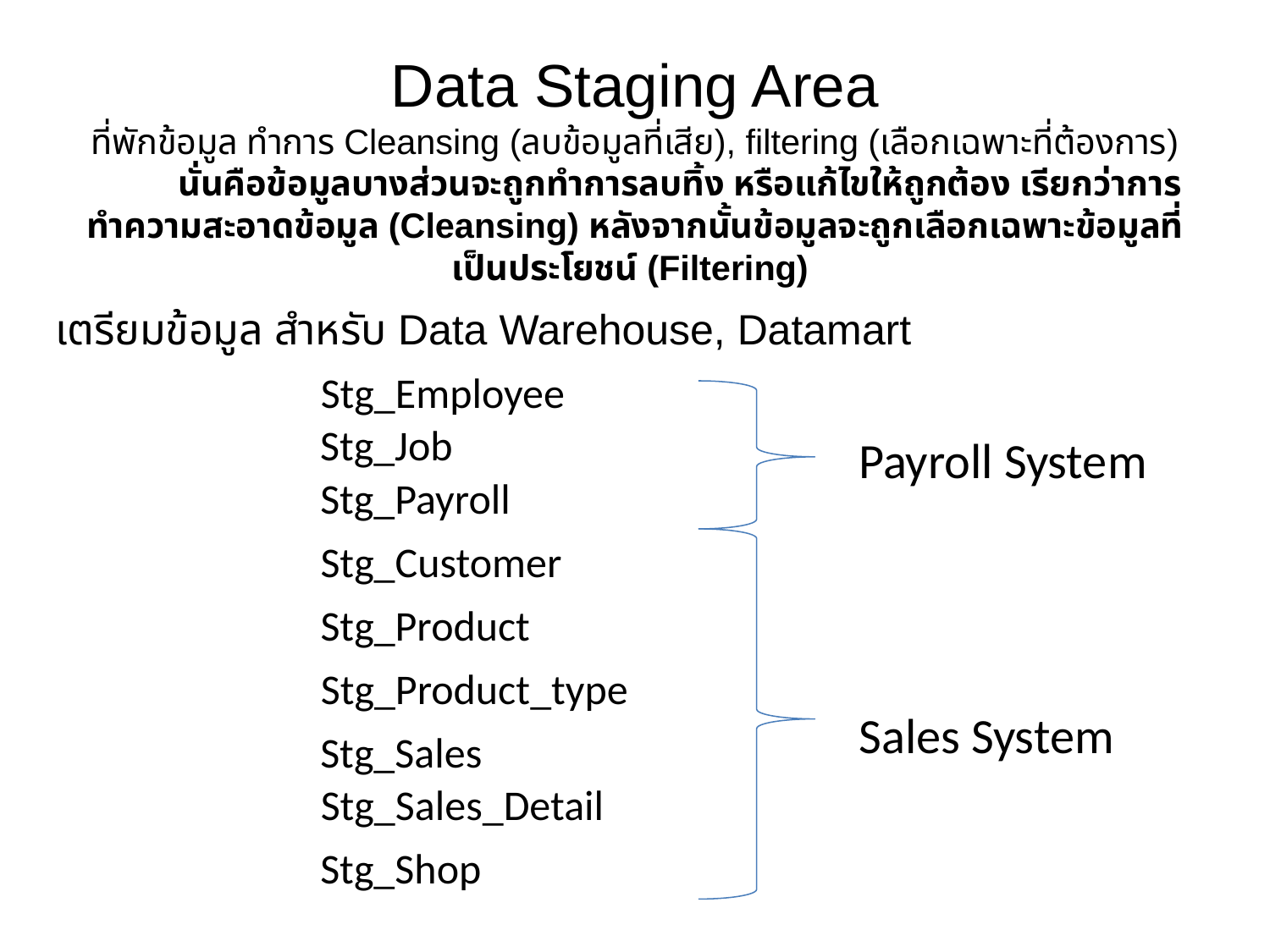

# Data Staging Area ที่พักข้อมูล ทำการ Cleansing (ลบข้อมูลที่เสีย), filtering (เลือกเฉพาะที่ต้องการ) นั่นคือข้อมูลบางส่วนจะถูกทำการลบทิ้ง หรือแก้ไขให้ถูกต้อง เรียกว่าการทำความสะอาดข้อมูล (Cleansing) หลังจากนั้นข้อมูลจะถูกเลือกเฉพาะข้อมูลที่เป็นประโยชน์ (Filtering)
เตรียมข้อมูล สำหรับ Data Warehouse, Datamart
Stg_Employee

Stg_Job
Payroll System
Stg_Payroll
Stg_Customer

Stg_Product
Stg_Product_type
Sales System
Stg_Sales
Stg_Sales_Detail
Stg_Shop